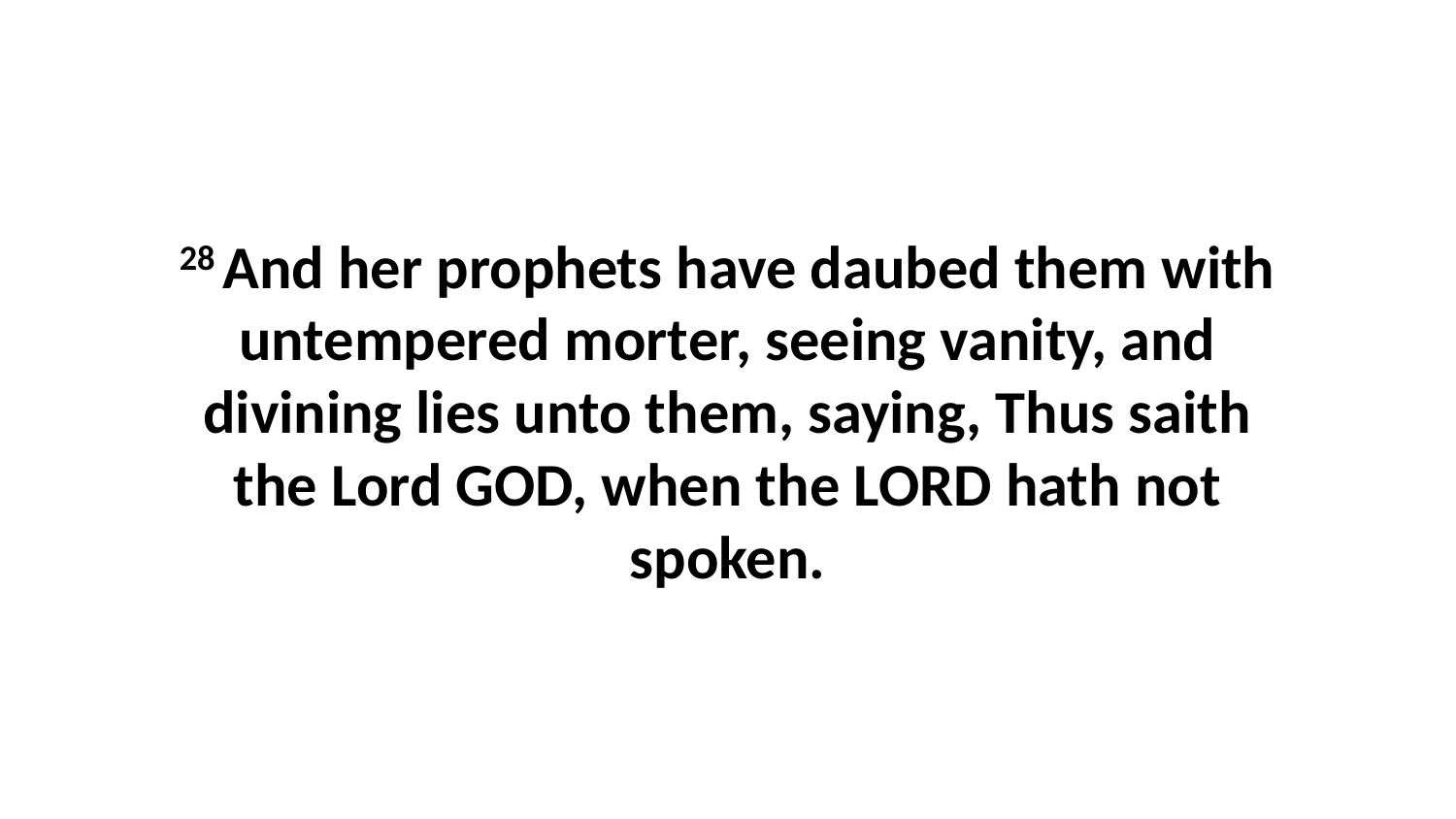

28 And her prophets have daubed them with untempered morter, seeing vanity, and divining lies unto them, saying, Thus saith the Lord GOD, when the LORD hath not spoken.